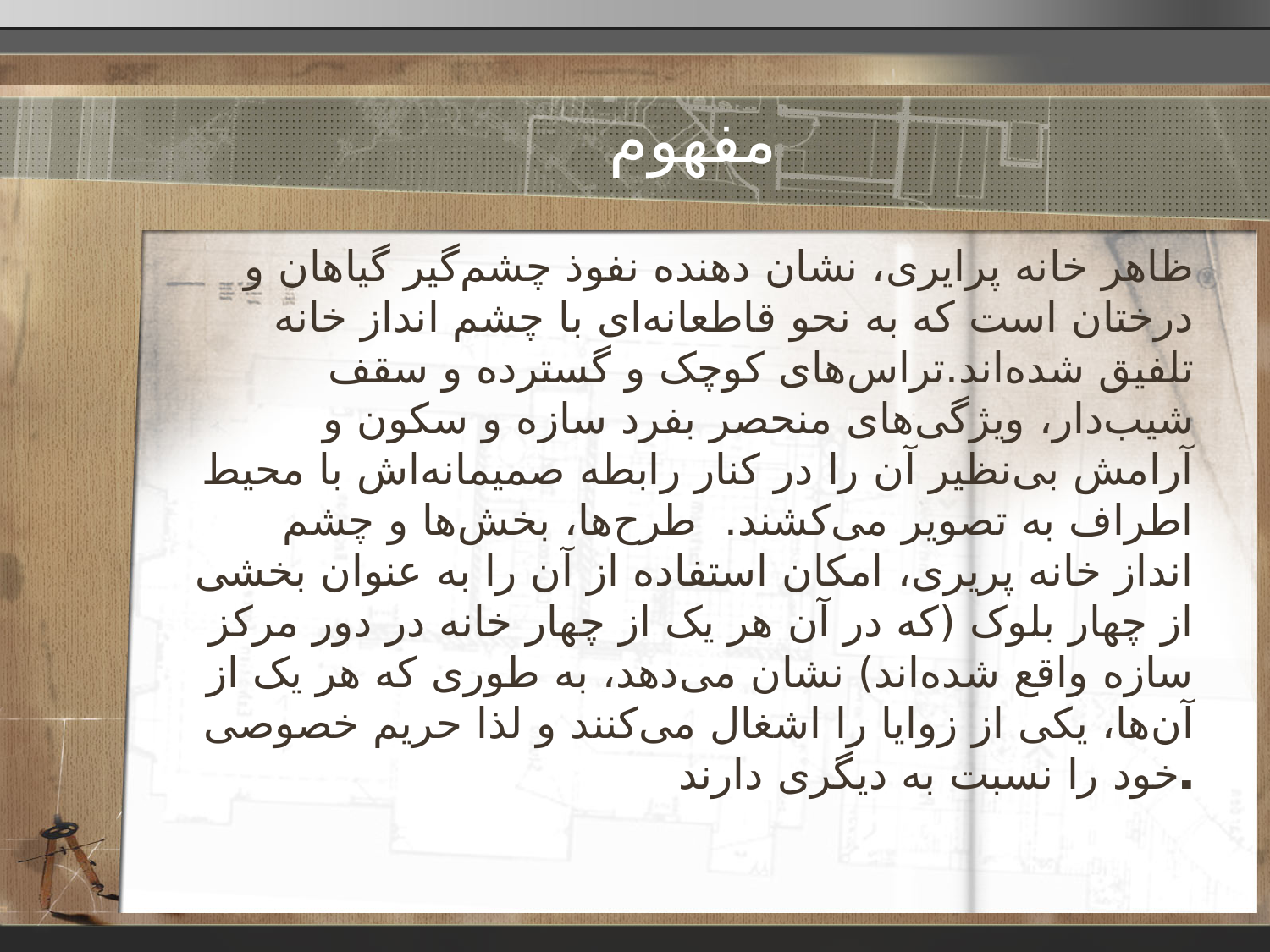

# مفهوم
ظاهر خانه پرایری، نشان دهنده نفوذ چشم‌گیر گیاهان و درختان است که به نحو قاطعانه‌ای با چشم انداز خانه تلفیق شده‌اند.تراس‌های کوچک و گسترده و سقف شیب‌دار، ویژگی‌های منحصر بفرد سازه و سکون و آرامش بی‌نظیر آن را در کنار رابطه صمیمانه‌اش با محیط اطراف به تصویر می‌کشند.  طرح‌ها، بخش‌ها و چشم انداز خانه پریری، امکان استفاده از آن را به عنوان بخشی از چهار بلوک (که در آن هر یک از چهار خانه در دور مرکز سازه واقع شده‌اند) نشان می‌دهد، به طوری که هر یک از آن‌ها، یکی از زوایا را اشغال می‌کنند و لذا حریم خصوصی خود را نسبت به دیگری دارند.